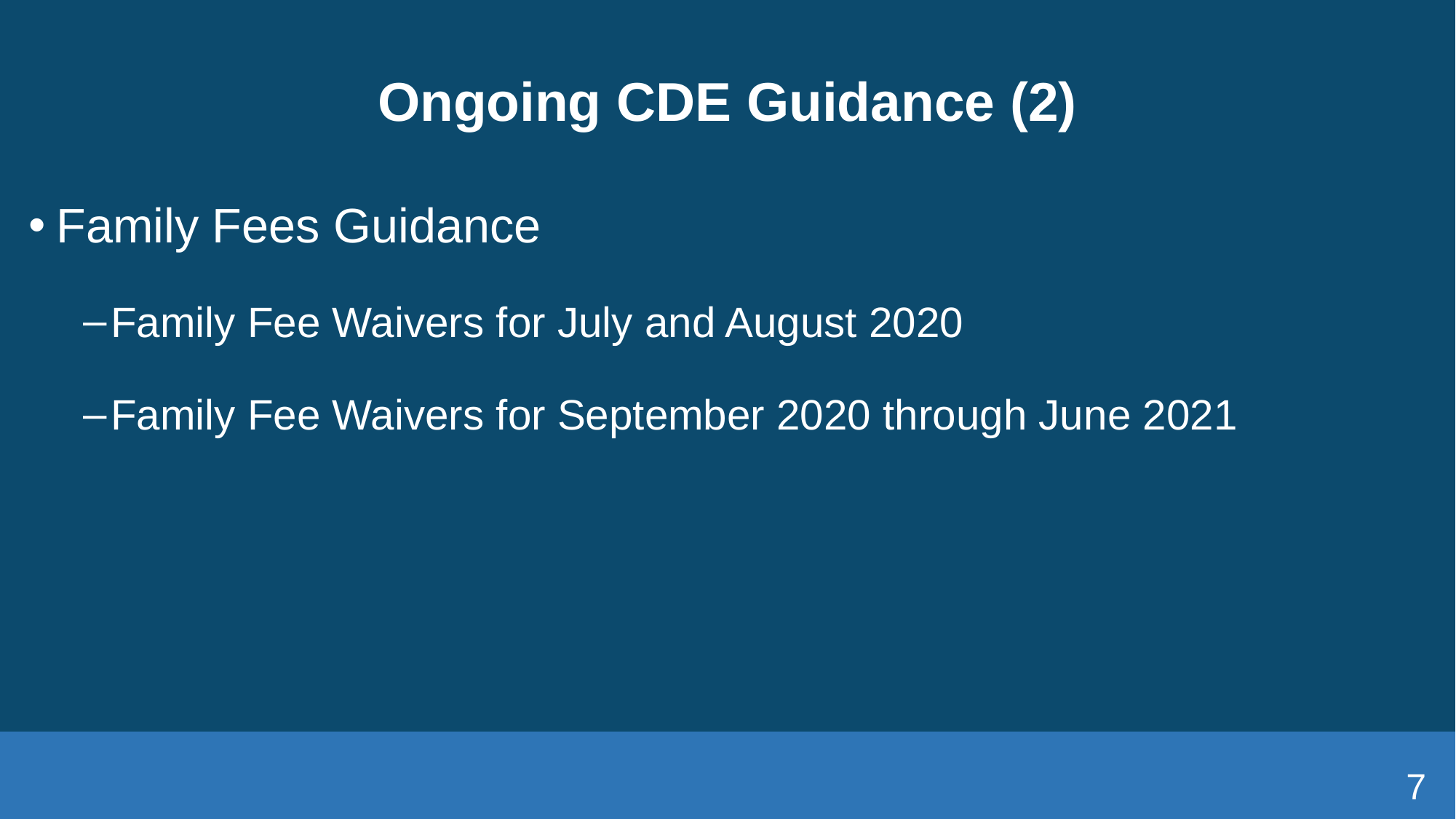

# Ongoing CDE Guidance (2)
Family Fees Guidance
Family Fee Waivers for July and August 2020
Family Fee Waivers for September 2020 through June 2021

7